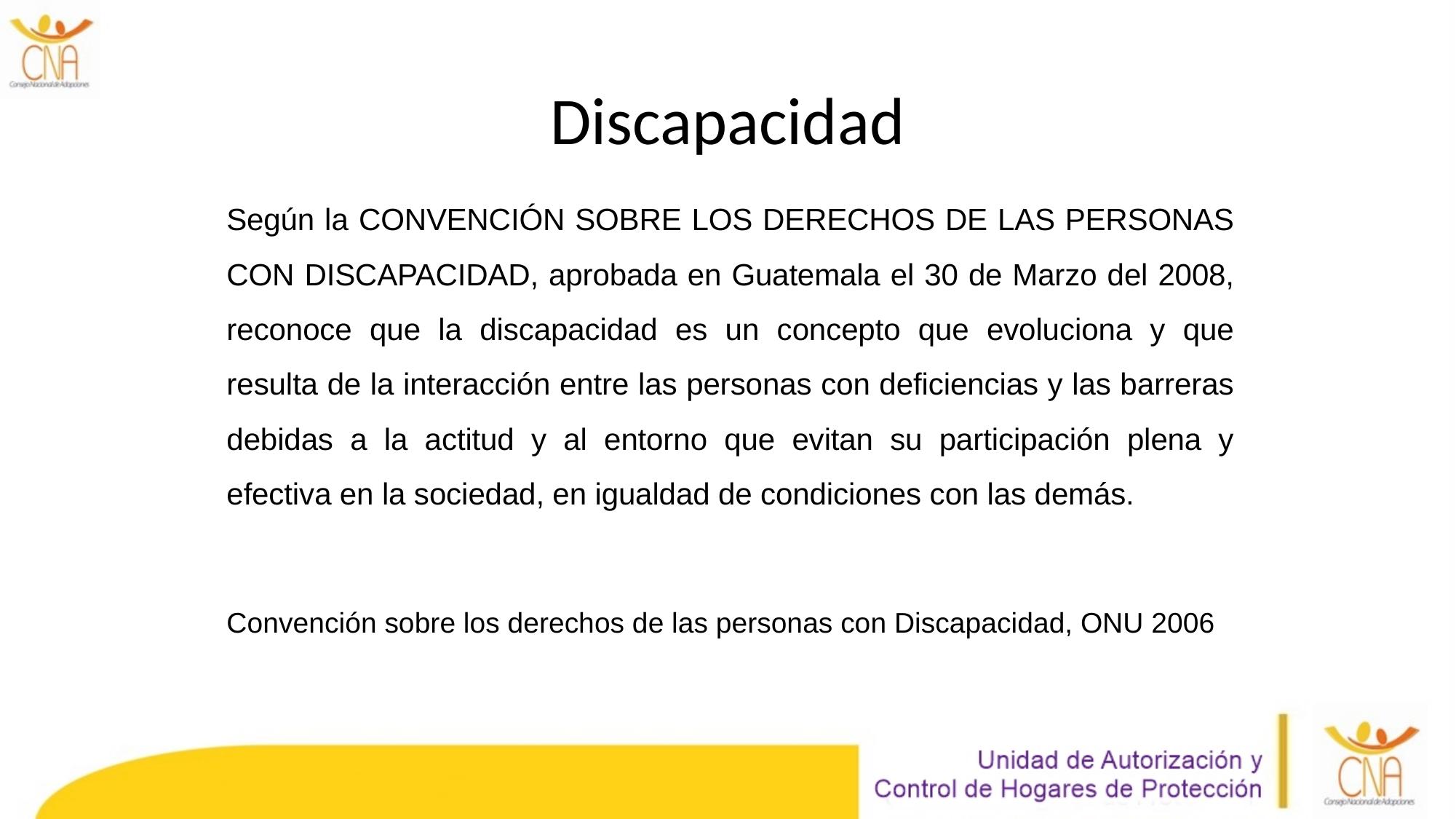

# Discapacidad
Según la CONVENCIÓN SOBRE LOS DERECHOS DE LAS PERSONAS CON DISCAPACIDAD, aprobada en Guatemala el 30 de Marzo del 2008, reconoce que la discapacidad es un concepto que evoluciona y que resulta de la interacción entre las personas con deficiencias y las barreras debidas a la actitud y al entorno que evitan su participación plena y efectiva en la sociedad, en igualdad de condiciones con las demás.

Convención sobre los derechos de las personas con Discapacidad, ONU 2006